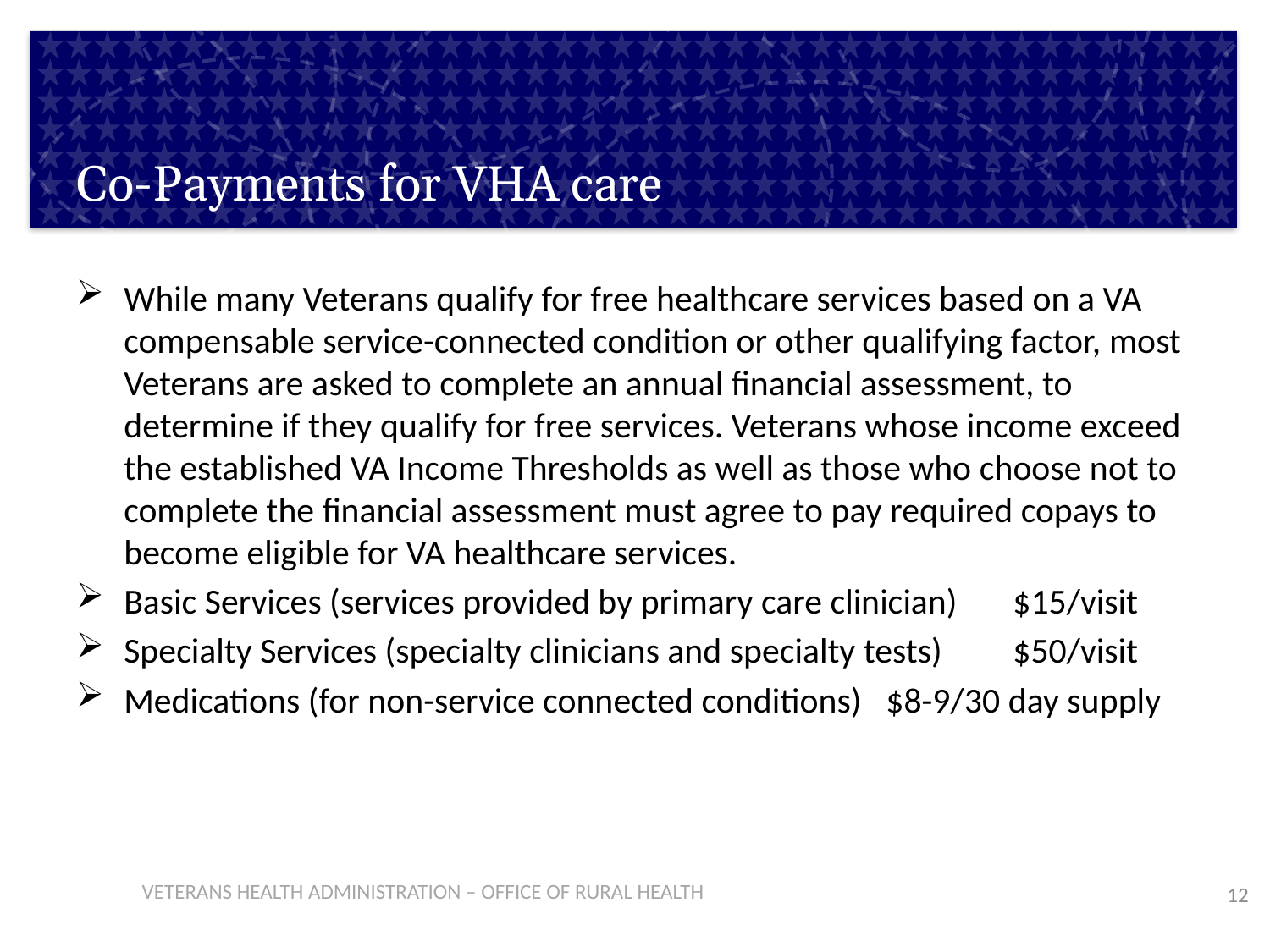

# Co-Payments for VHA care
While many Veterans qualify for free healthcare services based on a VA compensable service-connected condition or other qualifying factor, most Veterans are asked to complete an annual financial assessment, to determine if they qualify for free services. Veterans whose income exceed the established VA Income Thresholds as well as those who choose not to complete the financial assessment must agree to pay required copays to become eligible for VA healthcare services.
Basic Services (services provided by primary care clinician)	$15/visit
Specialty Services (specialty clinicians and specialty tests)	$50/visit
Medications (for non-service connected conditions)	$8-9/30 day supply